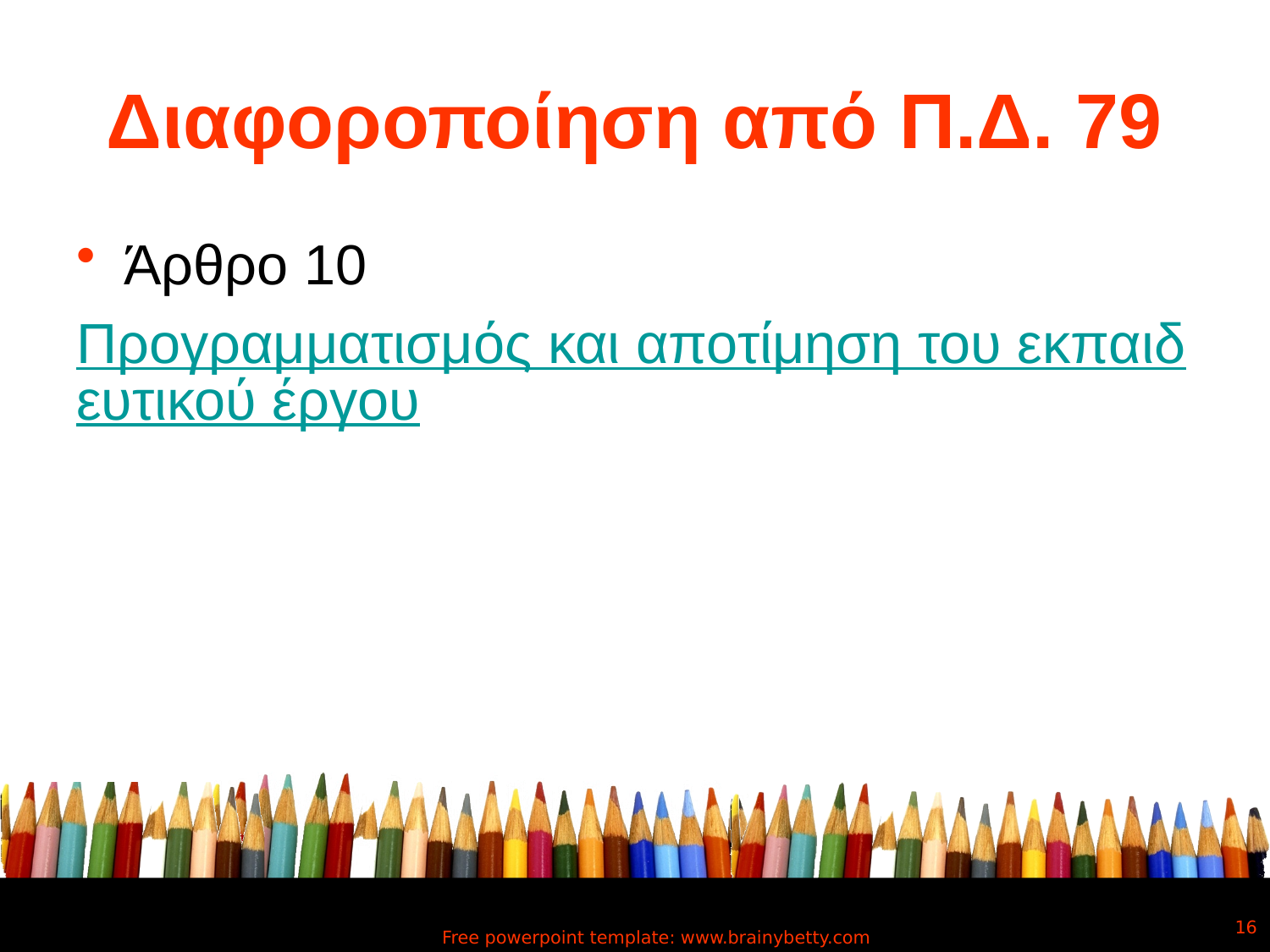

# Διαφοροποίηση από Π.Δ. 79
Άρθρο 10
Προγραμματισμός και αποτίμηση του εκπαιδευτικού έργου
16
Free powerpoint template: www.brainybetty.com